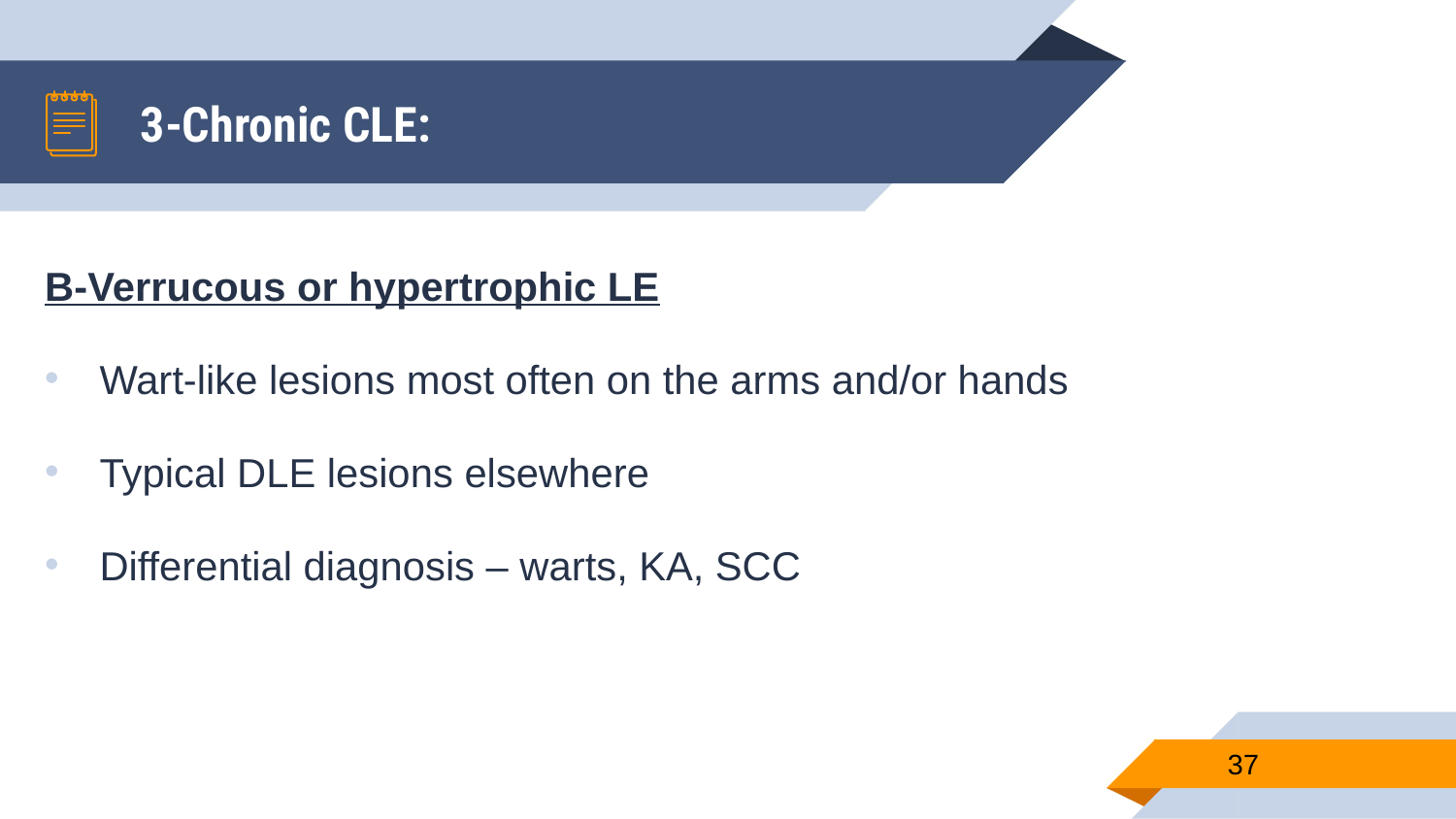

# 3-Chronic CLE:

B-Verrucous or hypertrophic LE
Wart-like lesions most often on the arms and/or hands
Typical DLE lesions elsewhere
Differential diagnosis – warts, KA, SCC
37